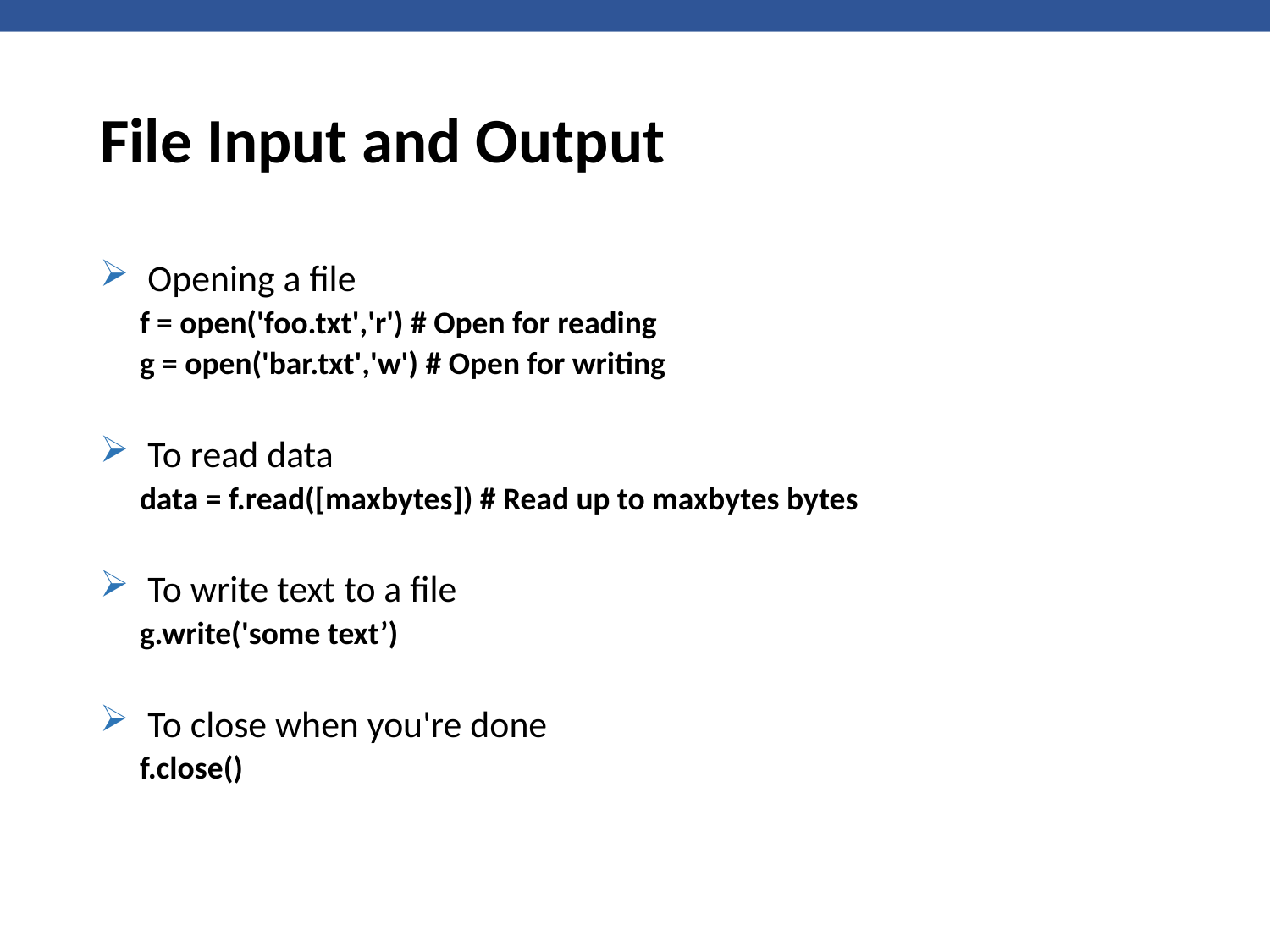

# File Input and Output
Opening a file
f = open('foo.txt','r') # Open for reading
g = open('bar.txt','w') # Open for writing

To read data
data = f.read([maxbytes]) # Read up to maxbytes bytes

To write text to a file
g.write('some text’)

To close when you're done
f.close()